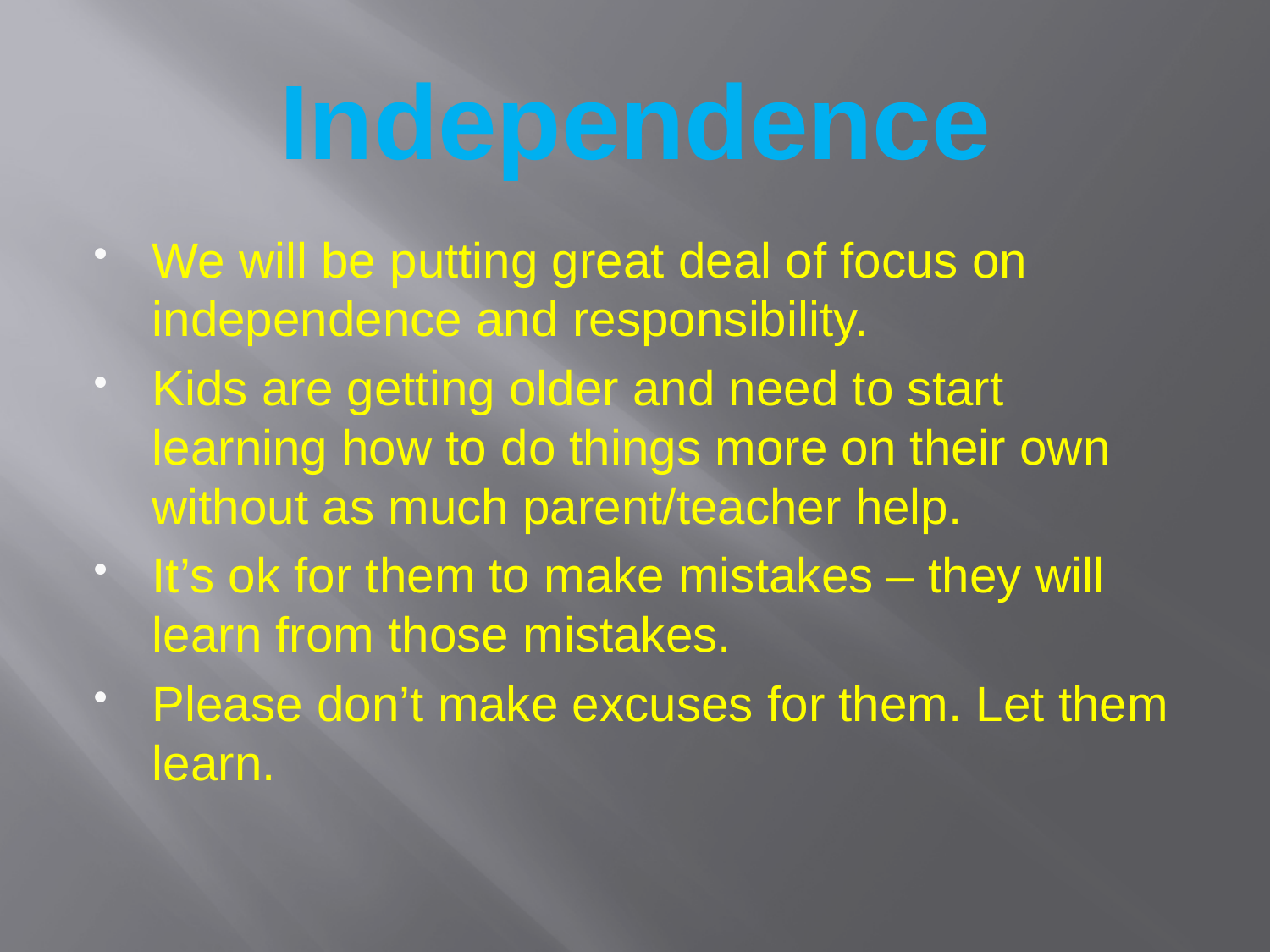

# Independence
We will be putting great deal of focus on independence and responsibility.
Kids are getting older and need to start learning how to do things more on their own without as much parent/teacher help.
It’s ok for them to make mistakes – they will learn from those mistakes.
Please don’t make excuses for them. Let them learn.